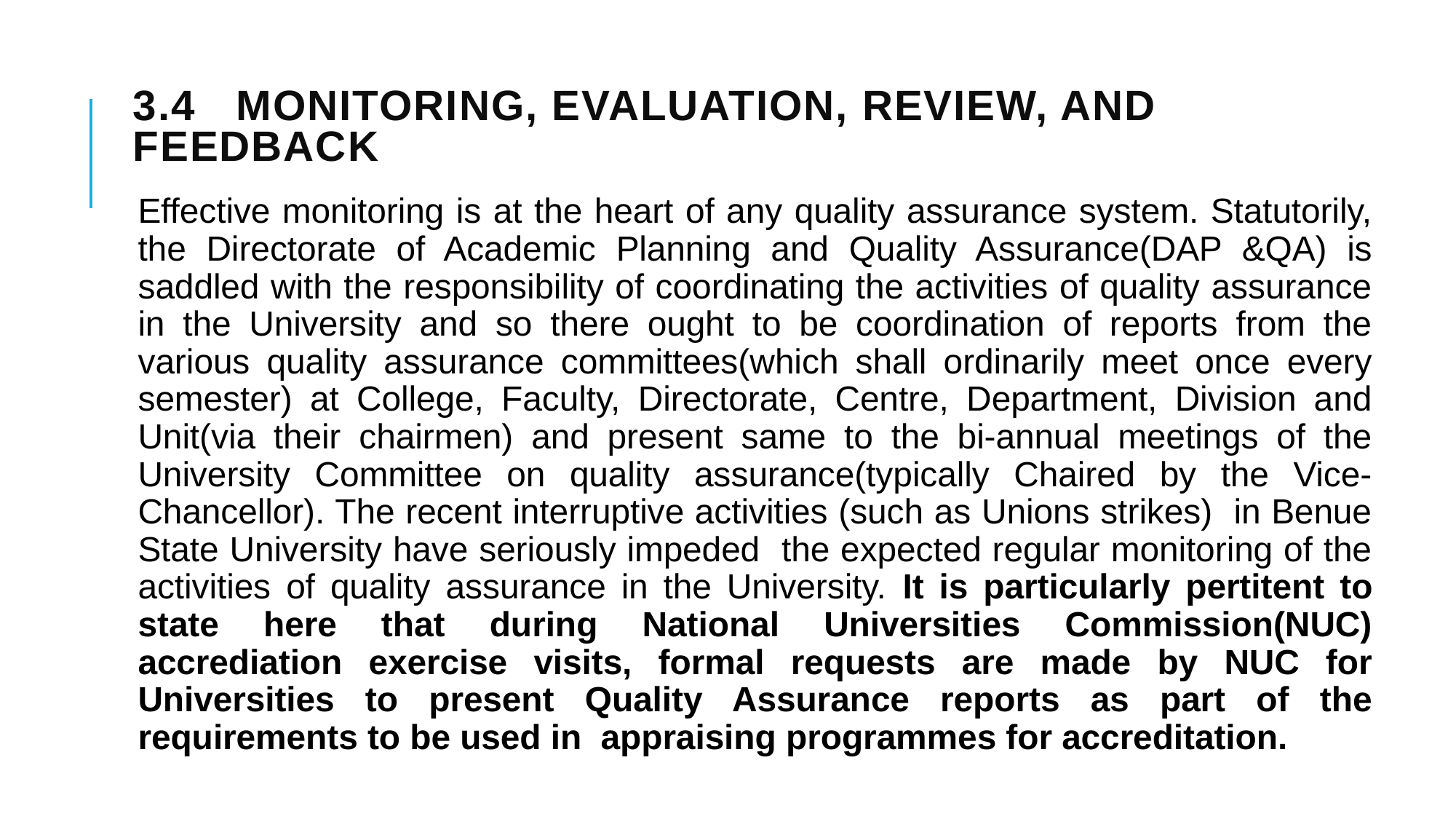

# 3.4   MONITORING, EVALUATION, REVIEW, AND FEEDBACK
Effective monitoring is at the heart of any quality assurance system. Statutorily, the Directorate of Academic Planning and Quality Assurance(DAP &QA) is saddled with the responsibility of coordinating the activities of quality assurance in the University and so there ought to be coordination of reports from the various quality assurance committees(which shall ordinarily meet once every semester) at College, Faculty, Directorate, Centre, Department, Division and Unit(via their chairmen) and present same to the bi-annual meetings of the University Committee on quality assurance(typically Chaired by the Vice-Chancellor). The recent interruptive activities (such as Unions strikes)  in Benue State University have seriously impeded  the expected regular monitoring of the activities of quality assurance in the University. It is particularly pertitent to state here that during National Universities Commission(NUC) accrediation exercise visits, formal requests are made by NUC for Universities to present Quality Assurance reports as part of the requirements to be used in  appraising programmes for accreditation.